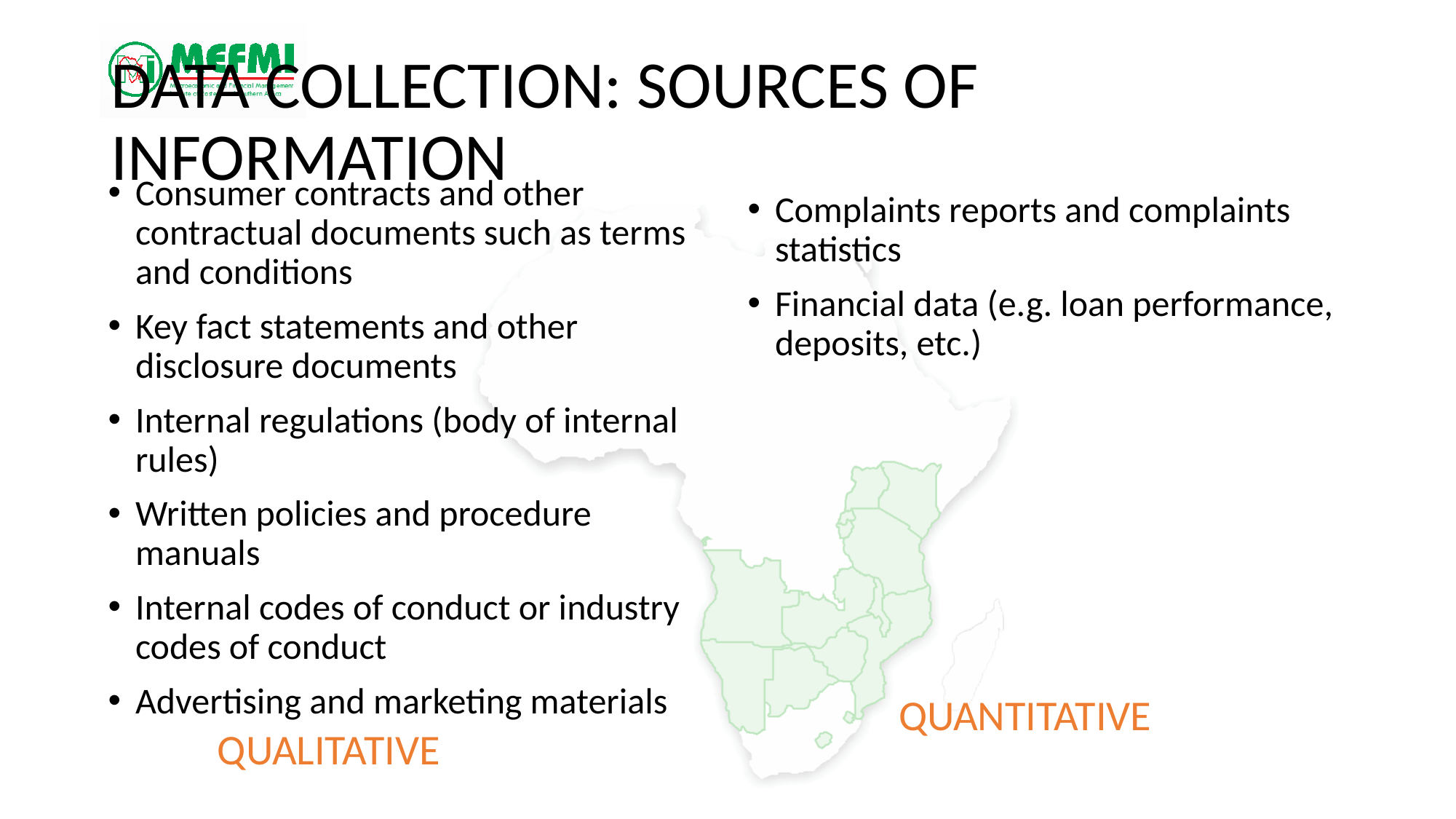

# DATA COLLECTION: Sources of Information
Consumer contracts and other contractual documents such as terms and conditions
Key fact statements and other disclosure documents
Internal regulations (body of internal rules)
Written policies and procedure manuals
Internal codes of conduct or industry codes of conduct
Advertising and marketing materials

Complaints reports and complaints statistics
Financial data (e.g. loan performance, deposits, etc.)

Quantitative
Qualitative